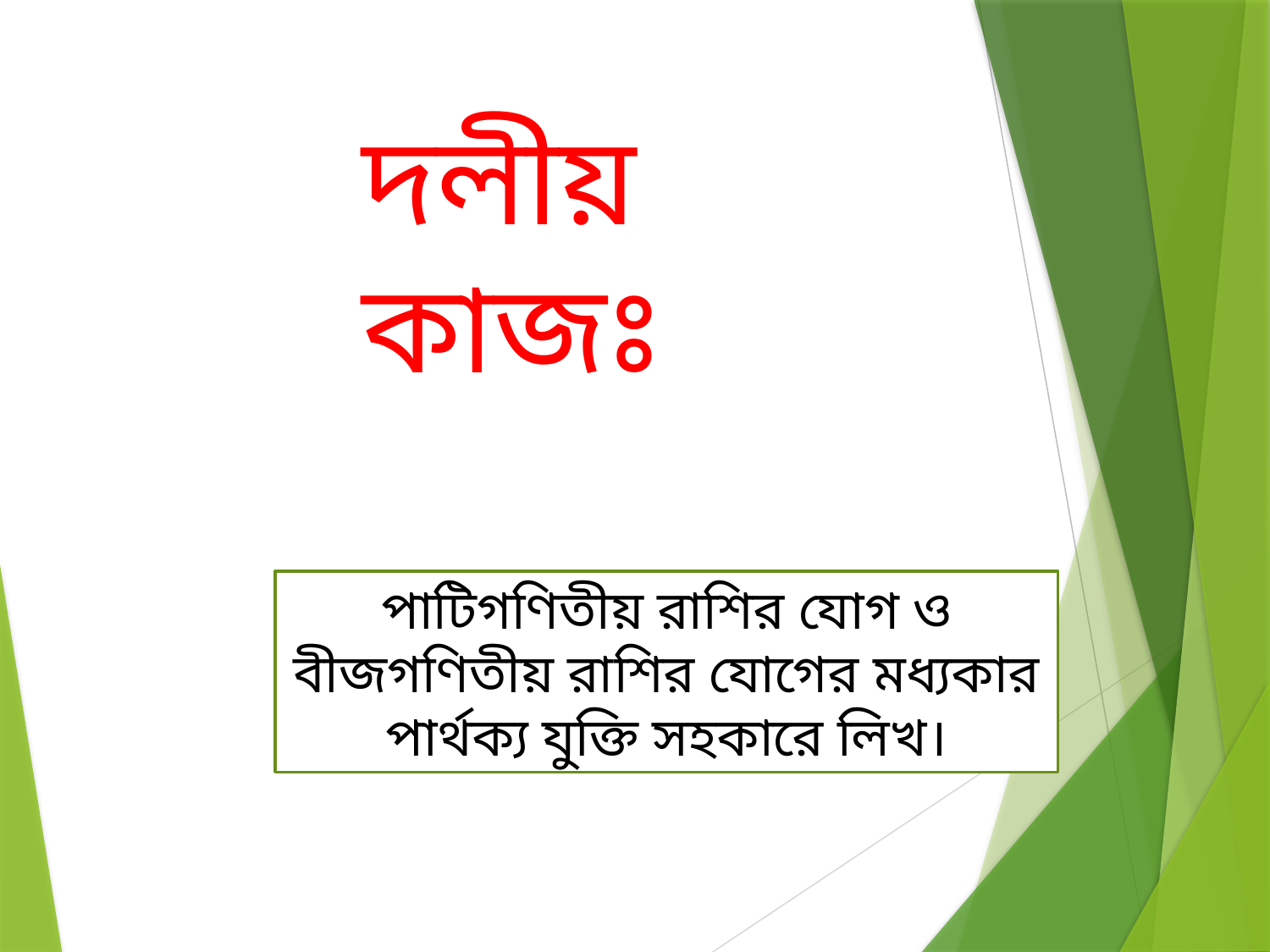

দলীয় কাজঃ
পাটিগণিতীয় রাশির যোগ ও বীজগণিতীয় রাশির যোগের মধ্যকার পার্থক্য যুক্তি সহকারে লিখ।